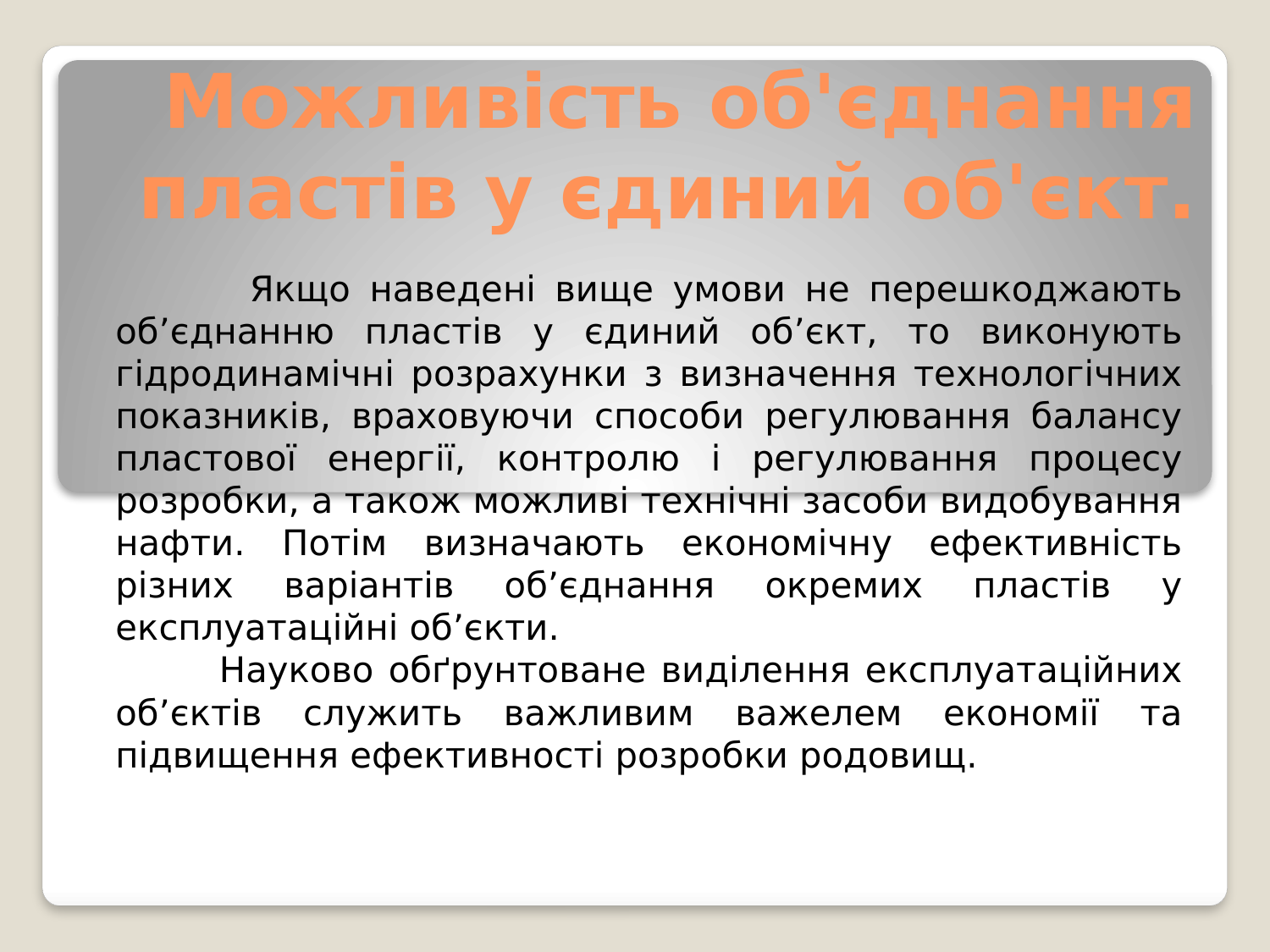

# Можливість об'єднання пластів у єдиний об'єкт.
       Якщо наведені вище умови не перешкоджають об’єднанню пластів у єдиний об’єкт, то виконують гідродинамічні розрахунки з визначення технологічних показників, враховуючи способи регулювання балансу пластової енергії, контролю і регулювання процесу розробки, а також можливі технічні засоби видобування нафти. Потім визначають економічну ефективність різних варіантів об’єднання окремих пластів у експлуатаційні об’єкти.
       Науково обґрунтоване виділення експлуатаційних об’єктів служить важливим важелем економії та підвищення ефективності розробки родовищ.